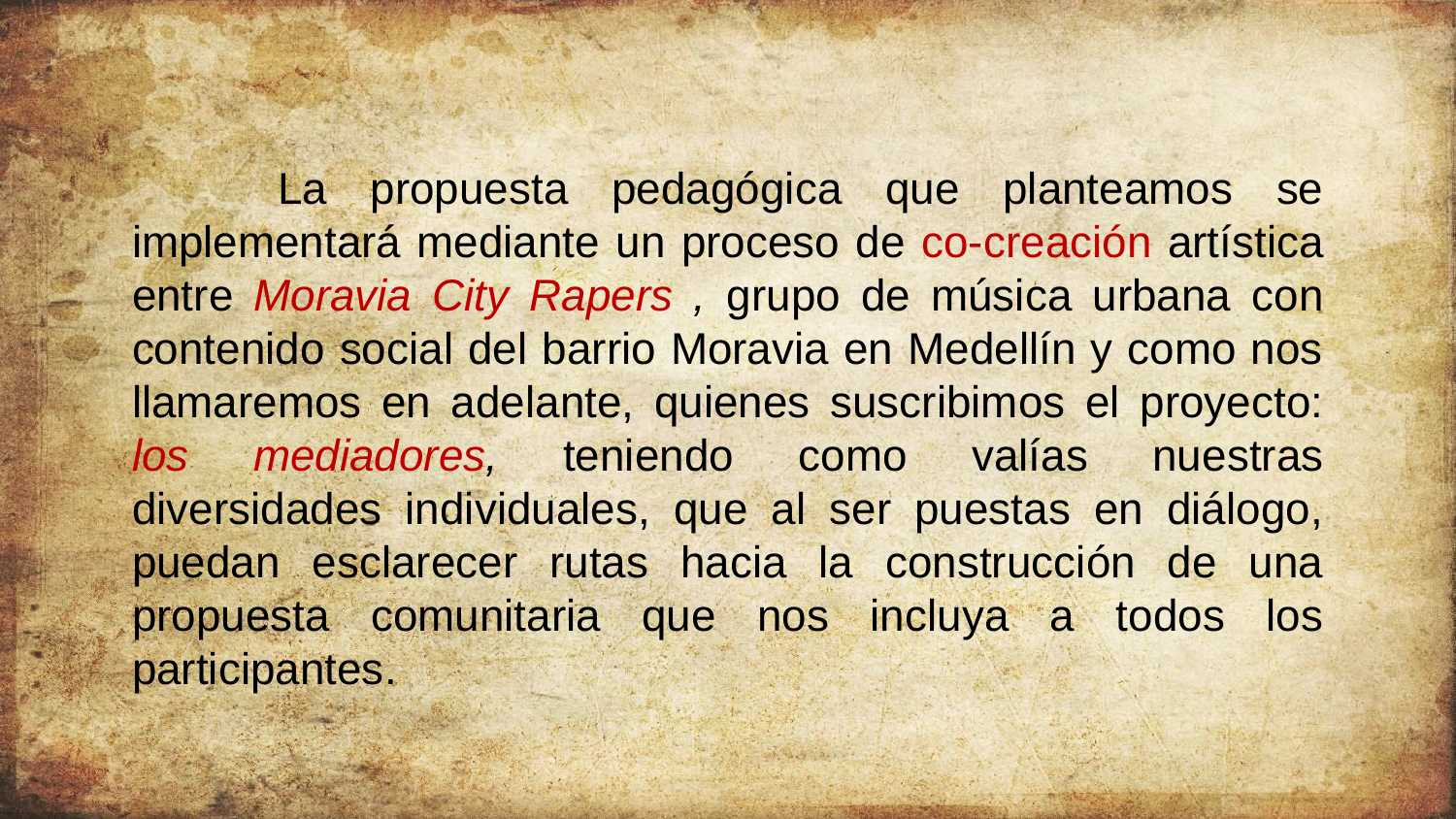

La propuesta pedagógica que planteamos se implementará mediante un proceso de co-creación artística entre Moravia City Rapers , grupo de música urbana con contenido social del barrio Moravia en Medellín y como nos llamaremos en adelante, quienes suscribimos el proyecto: los mediadores, teniendo como valías nuestras diversidades individuales, que al ser puestas en diálogo, puedan esclarecer rutas hacia la construcción de una propuesta comunitaria que nos incluya a todos los participantes.